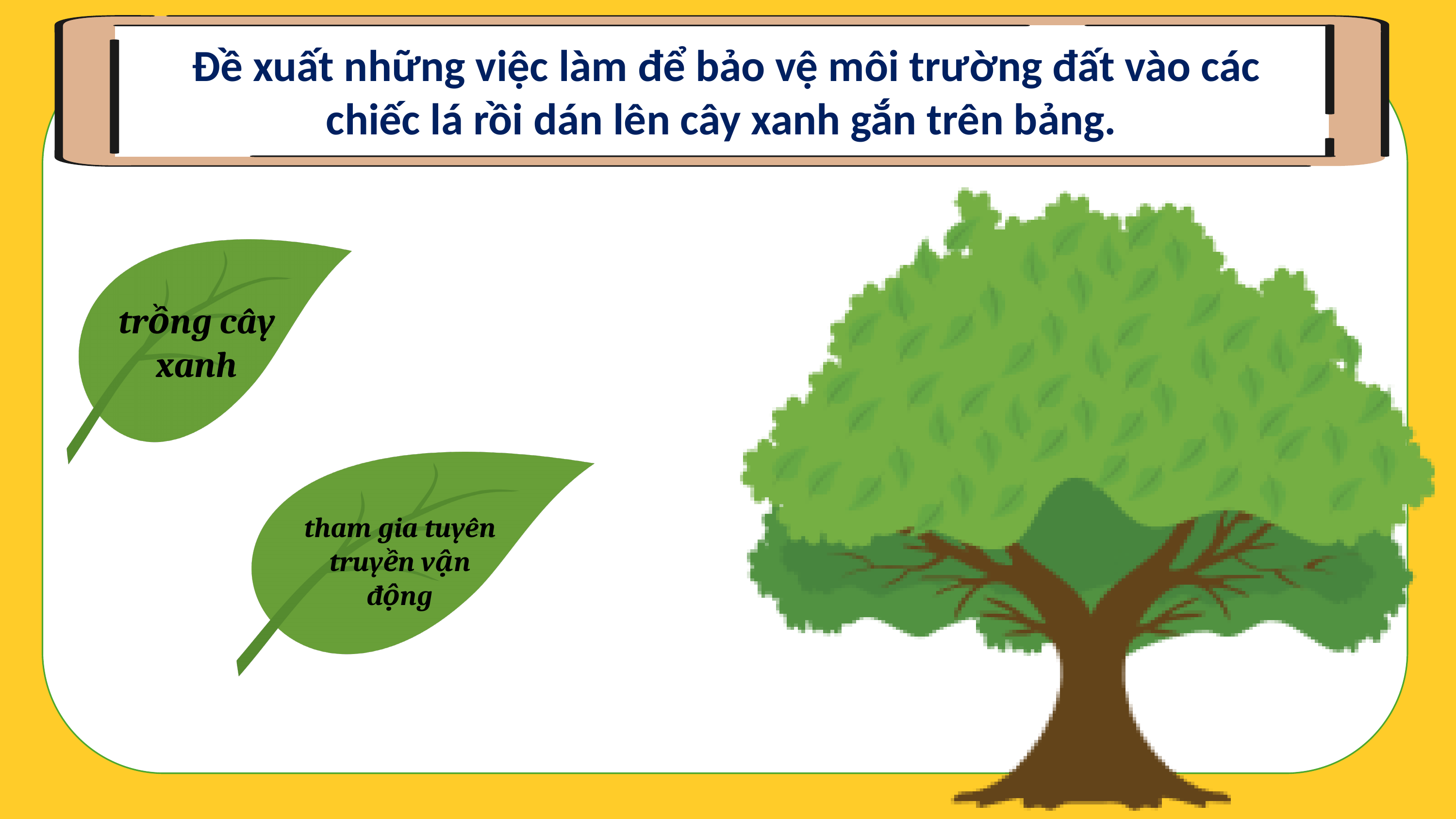

Đề xuất những việc làm để bảo vệ môi trường đất vào các chiếc lá rồi dán lên cây xanh gắn trên bảng.

trồng cây xanh

tham gia tuyên truyền vận động